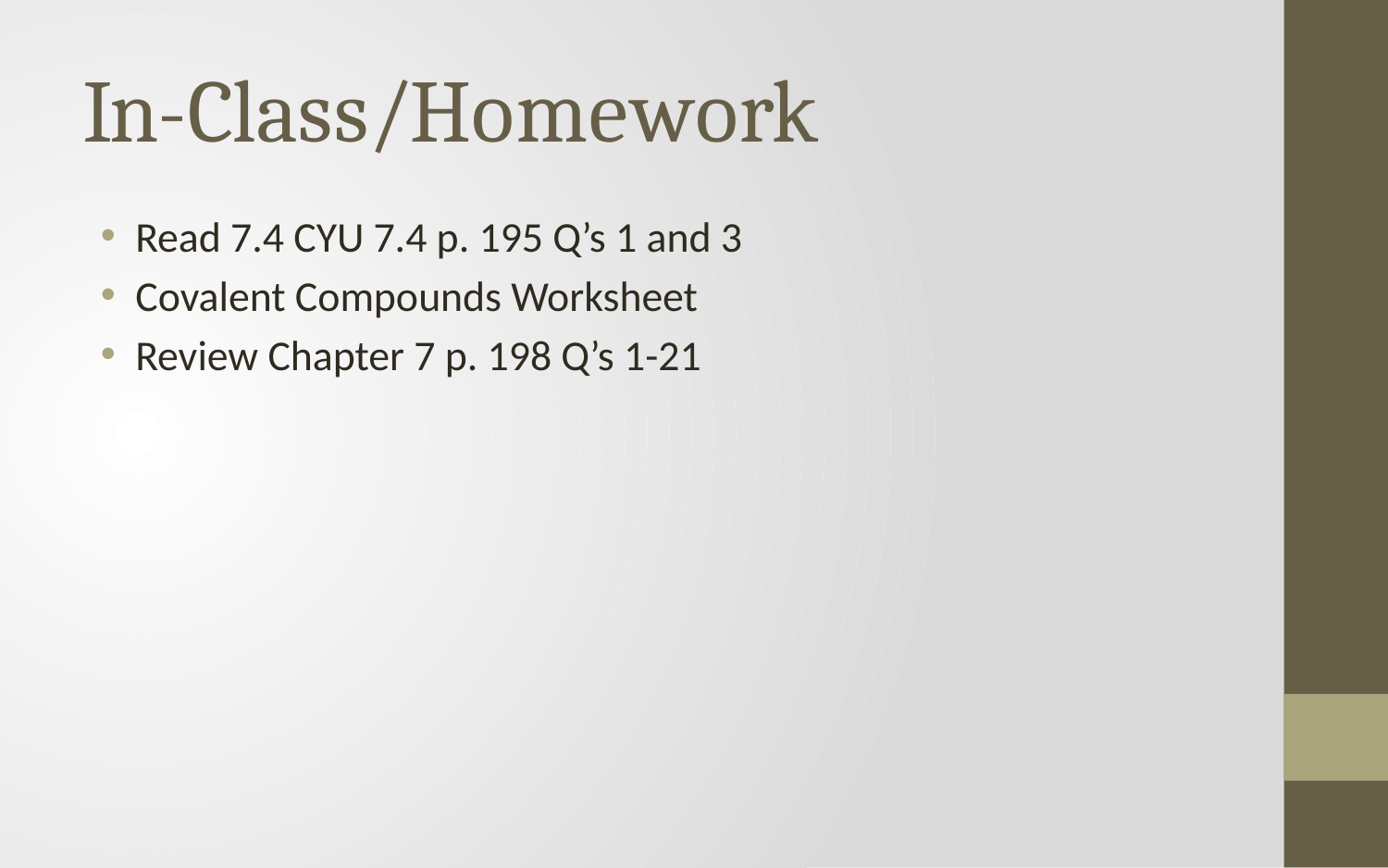

# In-Class/Homework
Read 7.4 CYU 7.4 p. 195 Q’s 1 and 3
Covalent Compounds Worksheet
Review Chapter 7 p. 198 Q’s 1-21